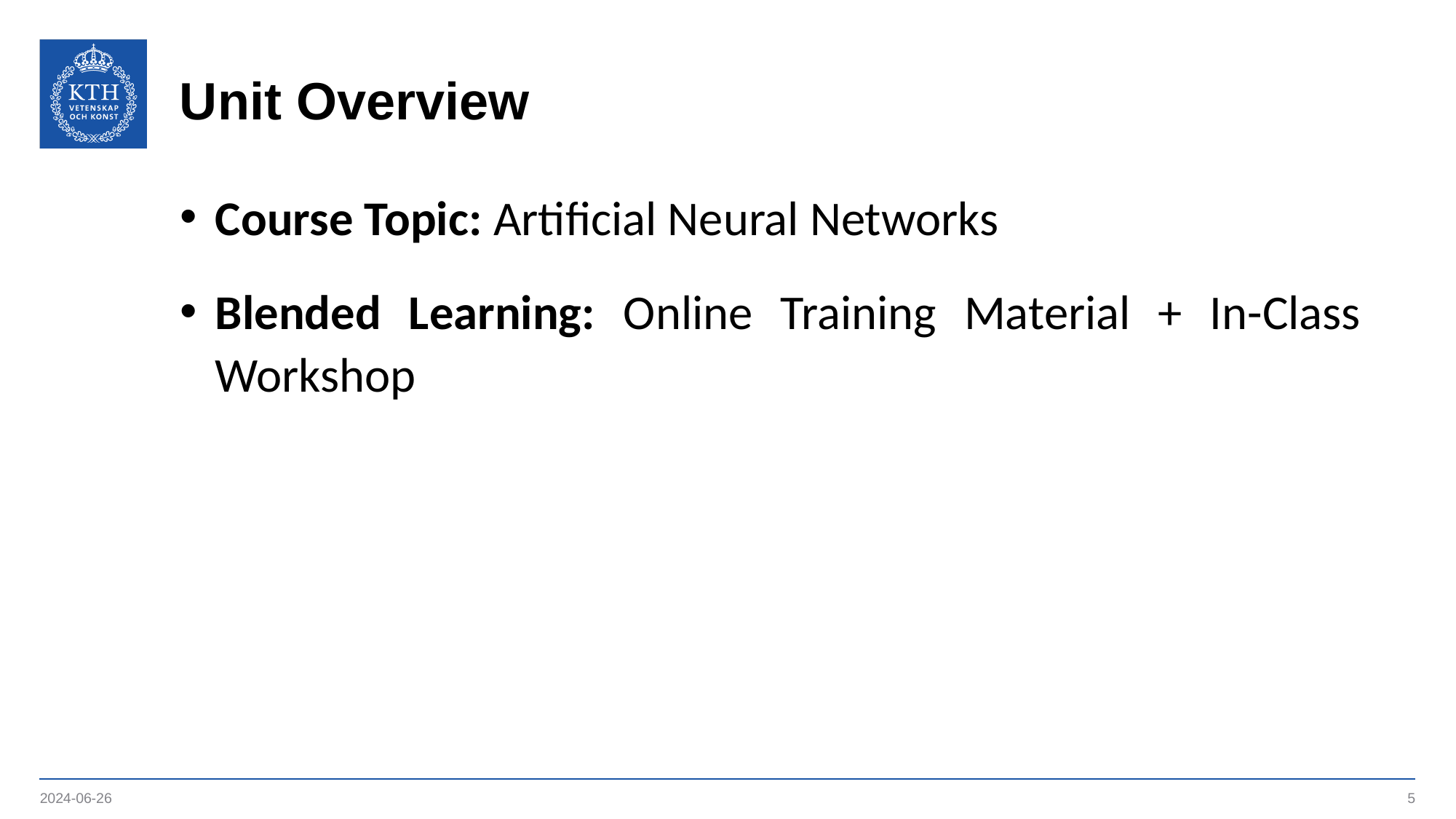

# Unit Overview
Course Topic: Artificial Neural Networks
Blended Learning: Online Training Material + In-Class Workshop

2024-06-26
5